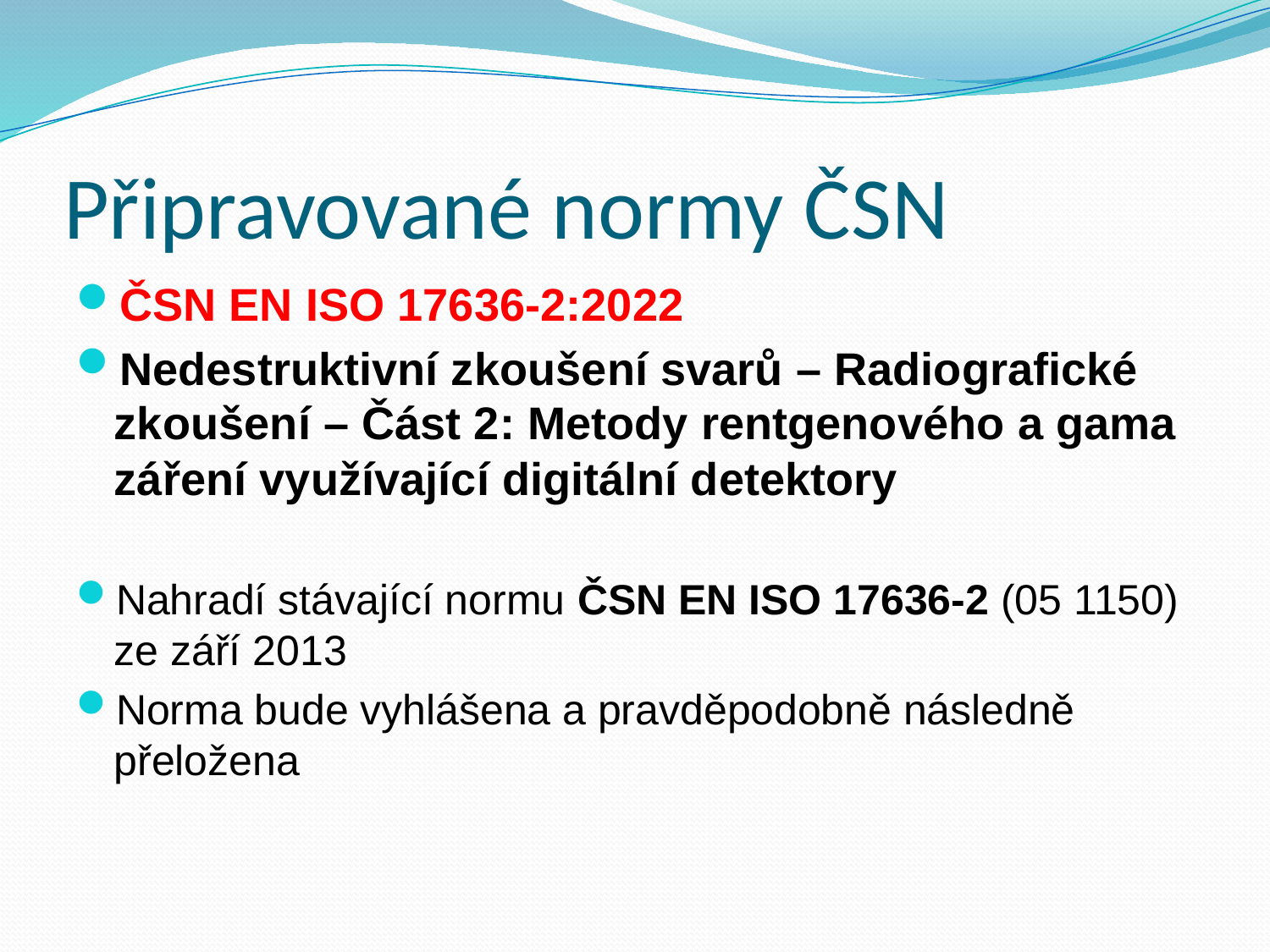

# Připravované normy ČSN
ČSN EN ISO 17636-2:2022
Nedestruktivní zkoušení svarů – Radiografické zkoušení – Část 2: Metody rentgenového a gama záření využívající digitální detektory

Nahradí stávající normu ČSN EN ISO 17636-2 (05 1150)
ze září 2013
Norma bude vyhlášena a pravděpodobně následně  přeložena